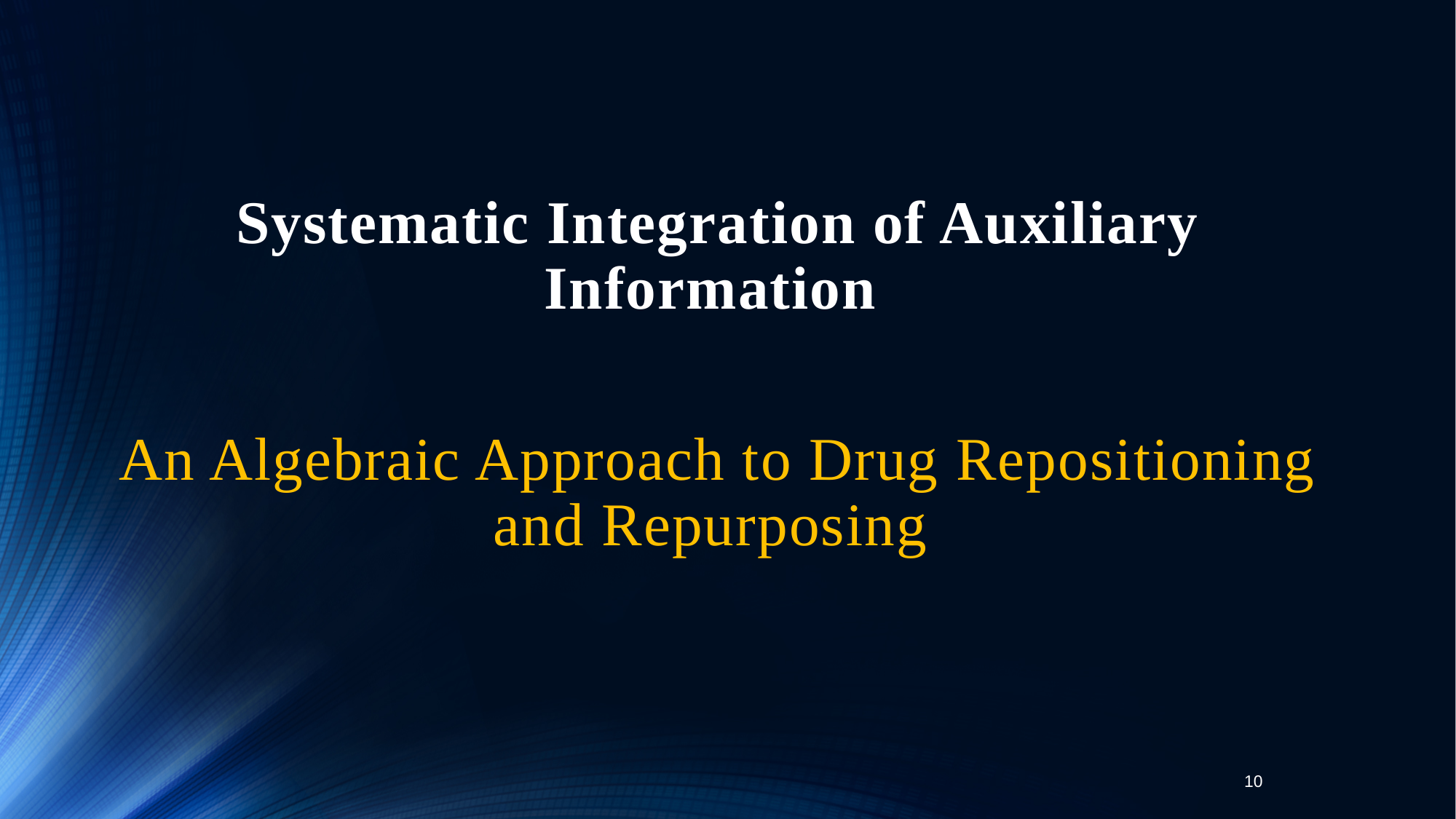

Systematic Integration of Auxiliary Information
# An Algebraic Approach to Drug Repositioning and Repurposing
10